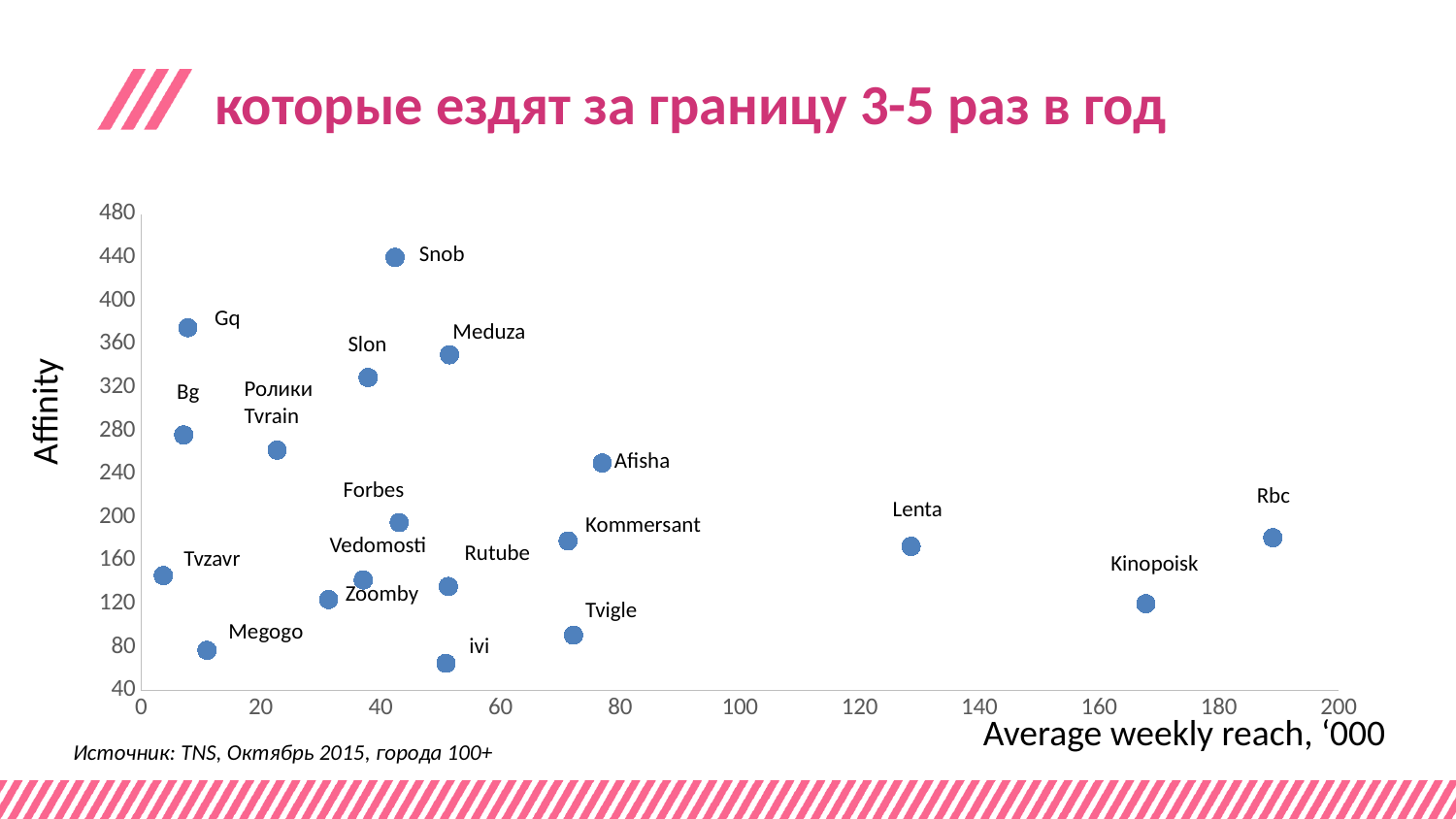

# которые ездят за границу 3-5 раз в год

### Chart

| Category | Affinity   |
|---|---|
Snob
Gq
Meduza
Slon
Ролики Tvrain
Bg
Affinity
Afisha
Forbes
Rbc
Lenta
Kommersant
Vedomosti
Rutube
Tvzavr
Kinopoisk
Zoomby
Tvigle
Megogo
ivi
Average weekly reach, ‘000
Источник: TNS, Октябрь 2015, города 100+